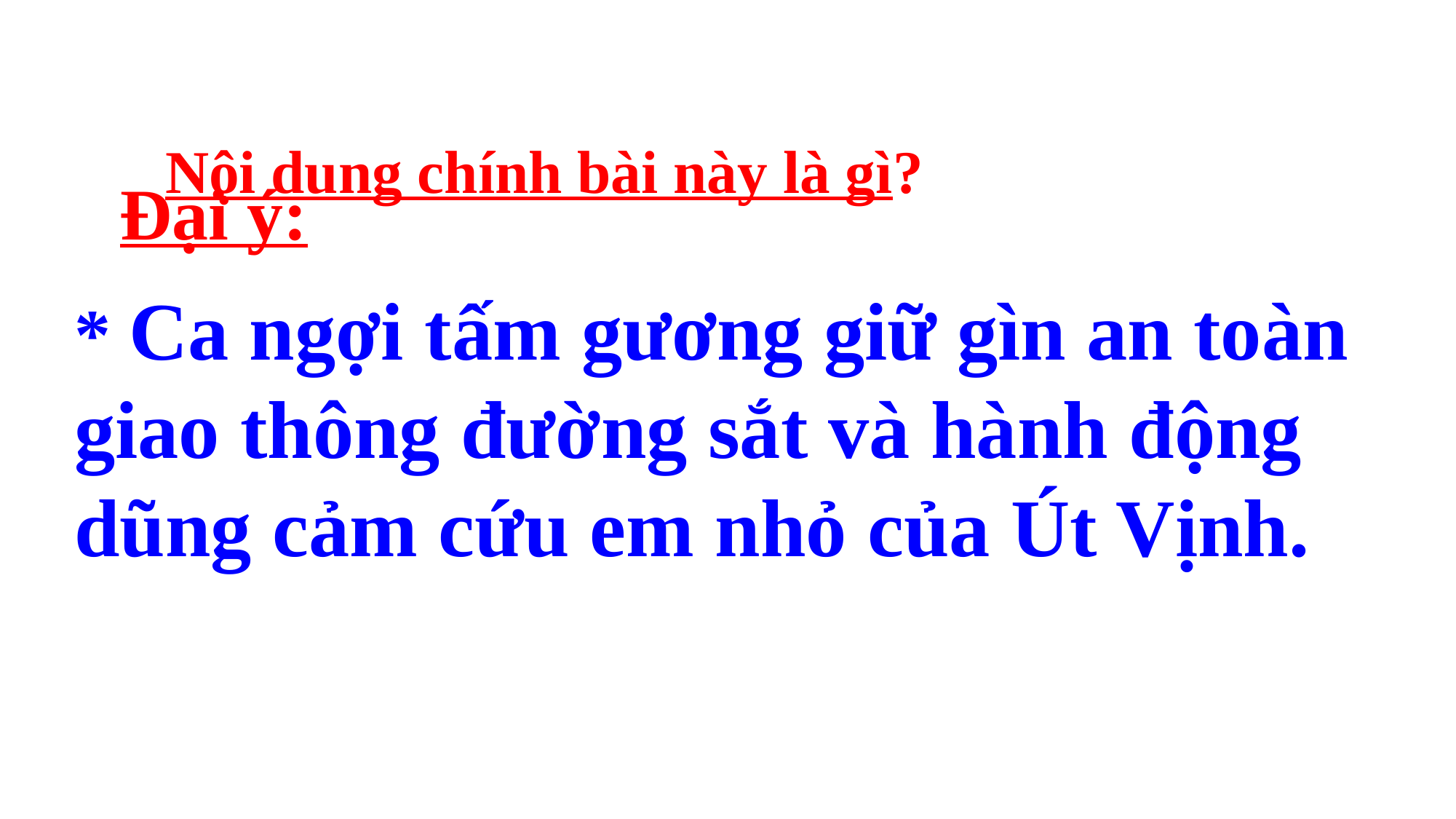

Nội dung chính bài này là gì?
Đại ý:
* Ca ngợi tấm gương giữ gìn an toàn giao thông đường sắt và hành động dũng cảm cứu em nhỏ của Út Vịnh.